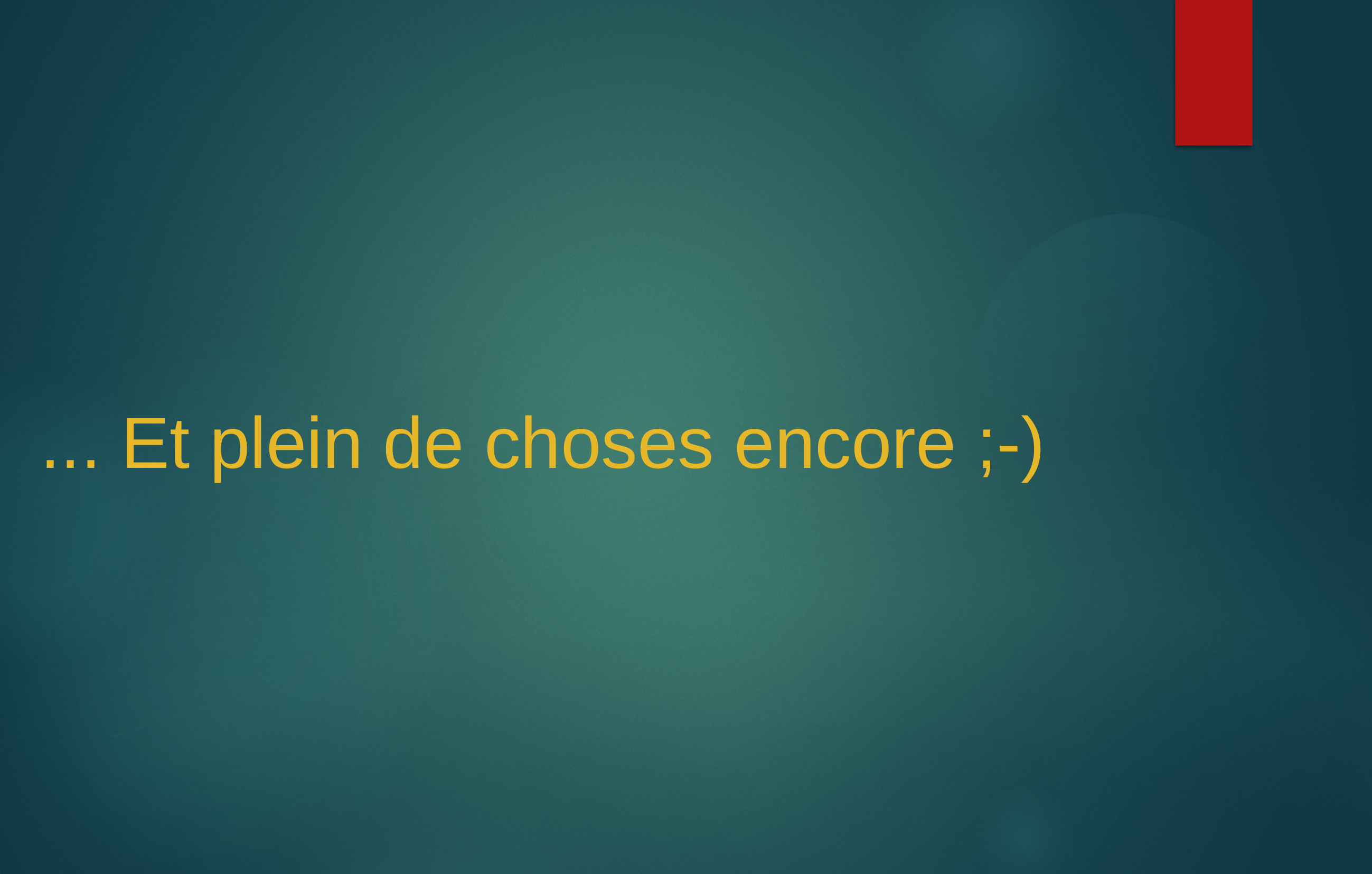

... Et plein de choses encore ;-)